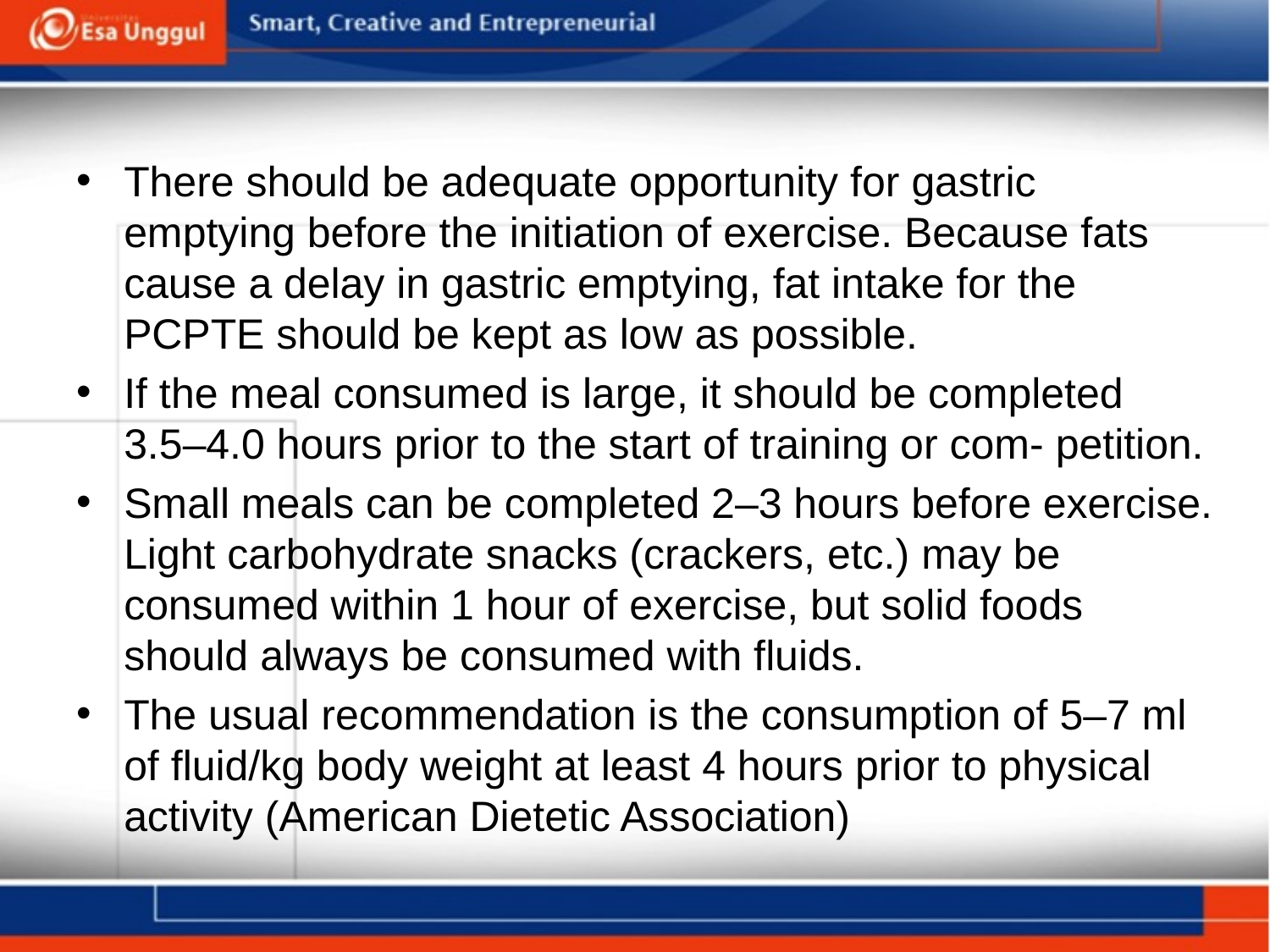

There should be adequate opportunity for gastric emptying before the initiation of exercise. Because fats cause a delay in gastric emptying, fat intake for the PCPTE should be kept as low as possible.
If the meal consumed is large, it should be completed 3.5–4.0 hours prior to the start of training or com- petition.
Small meals can be completed 2–3 hours before exercise. Light carbohydrate snacks (crackers, etc.) may be consumed within 1 hour of exercise, but solid foods should always be consumed with fluids.
The usual recommendation is the consumption of 5–7 ml of fluid/kg body weight at least 4 hours prior to physical activity (American Dietetic Association)